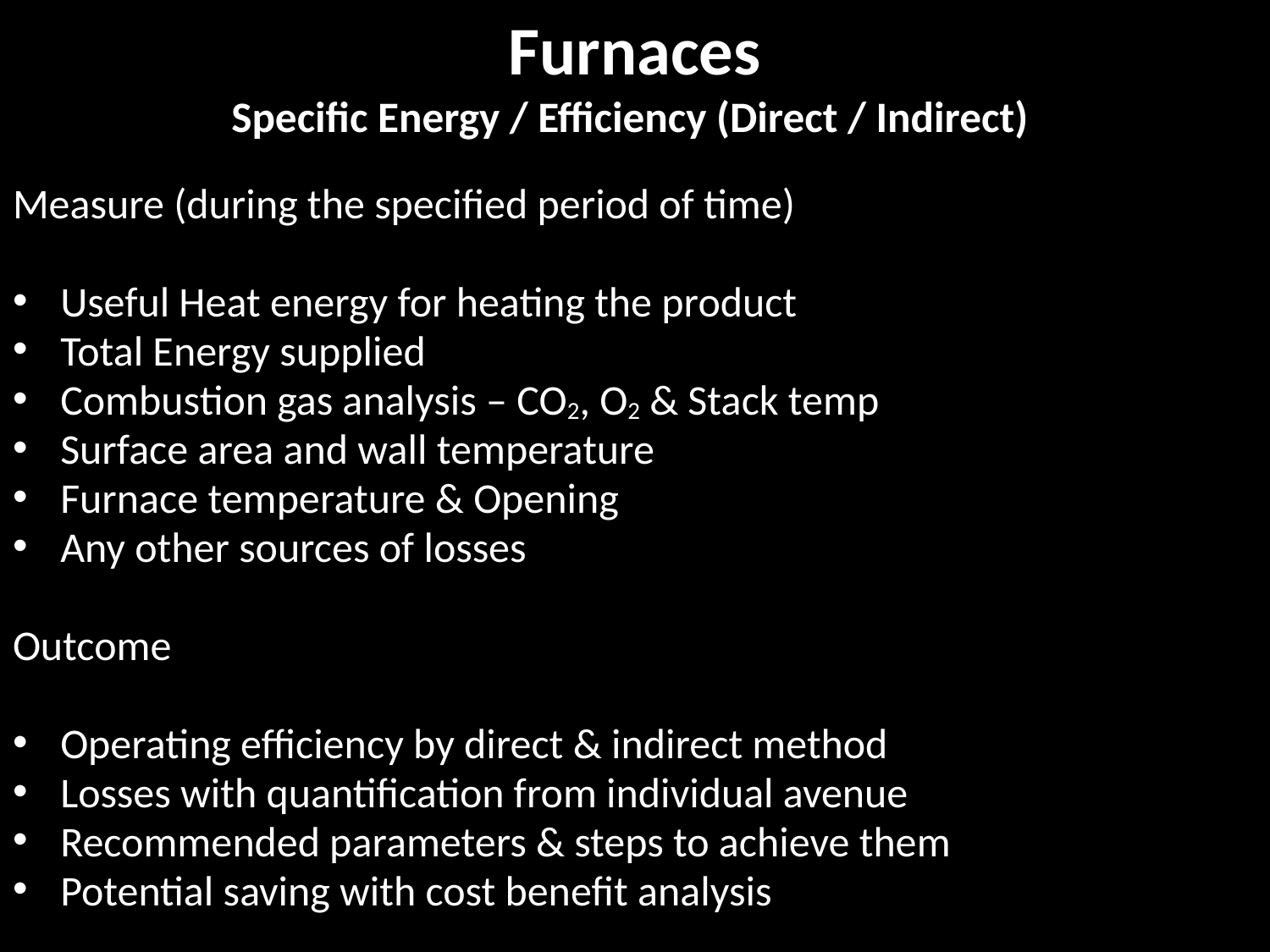

# Furnaces Specific Energy / Efficiency (Direct / Indirect)
Measure (during the specified period of time)

Useful Heat energy for heating the product
Total Energy supplied
Combustion gas analysis – CO2, O2 & Stack temp
Surface area and wall temperature
Furnace temperature & Opening
Any other sources of losses

Outcome

Operating efficiency by direct & indirect method
Losses with quantification from individual avenue
Recommended parameters & steps to achieve them
Potential saving with cost benefit analysis